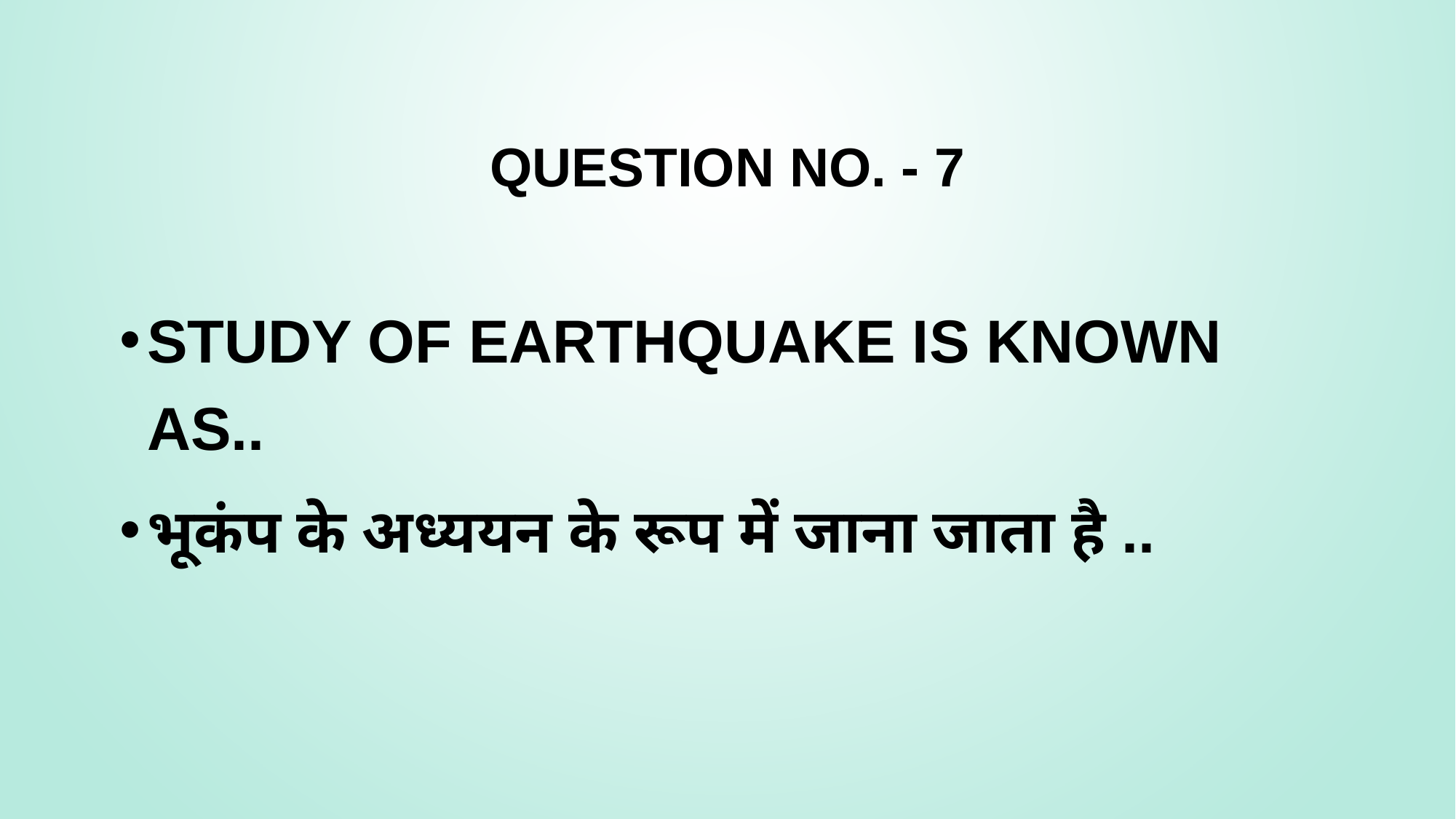

# QUESTION NO. - 7
Study of earthquake is known as..
भूकंप के अध्ययन के रूप में जाना जाता है ..